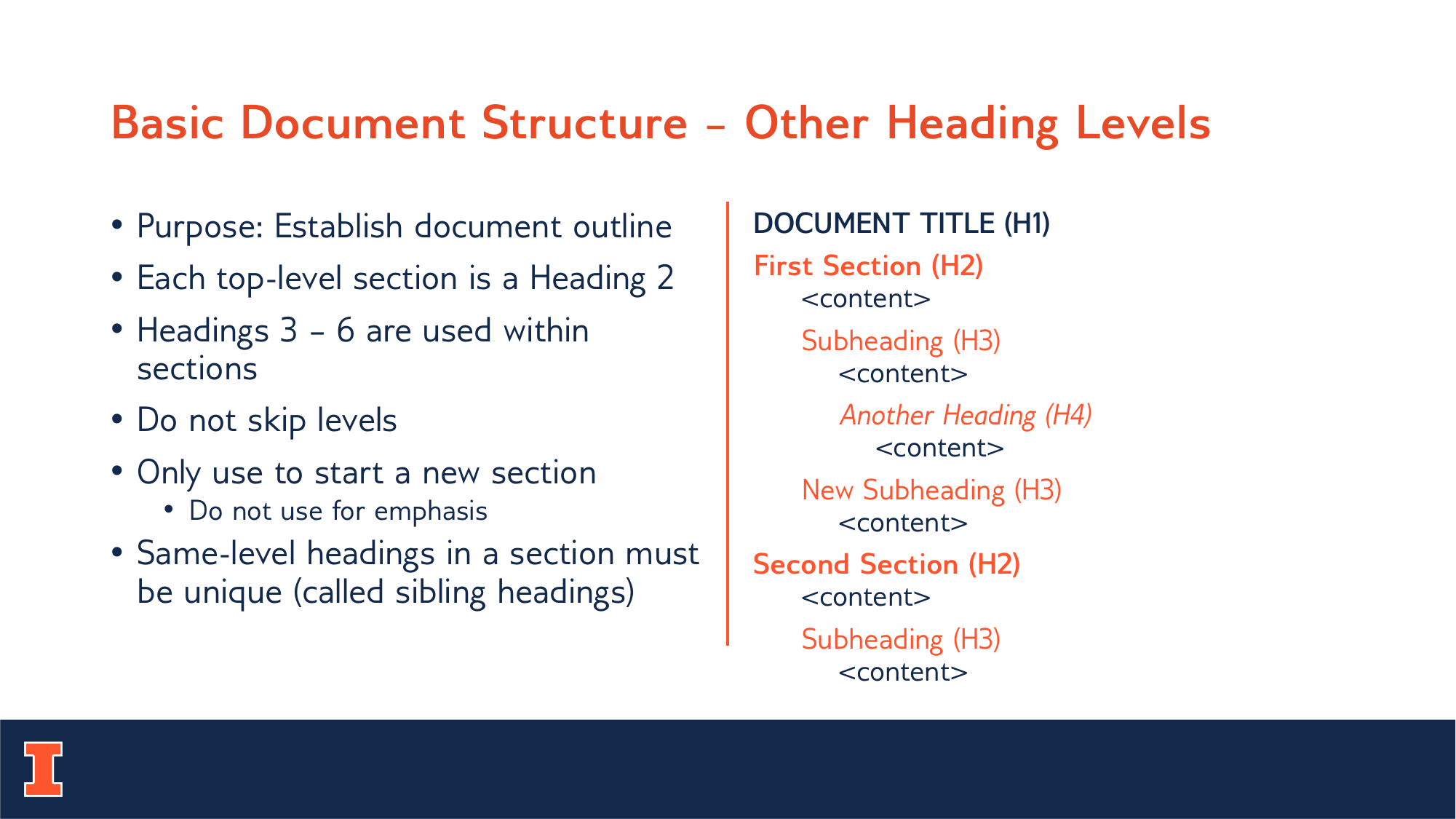

# Basic Document Structure – Other Heading Levels
DOCUMENT TITLE (H1)
First Section (H2)
<content>
Subheading (H3)
<content>
Another Heading (H4)
<content>
New Subheading (H3)
<content>
Second Section (H2)
<content>
Subheading (H3)
<content>

Purpose: Establish document outline
Each top-level section is a Heading 2
Headings 3 – 6 are used within sections
Do not skip levels
Only use to start a new section
Do not use for emphasis
Same-level headings in a section must be unique (called sibling headings)